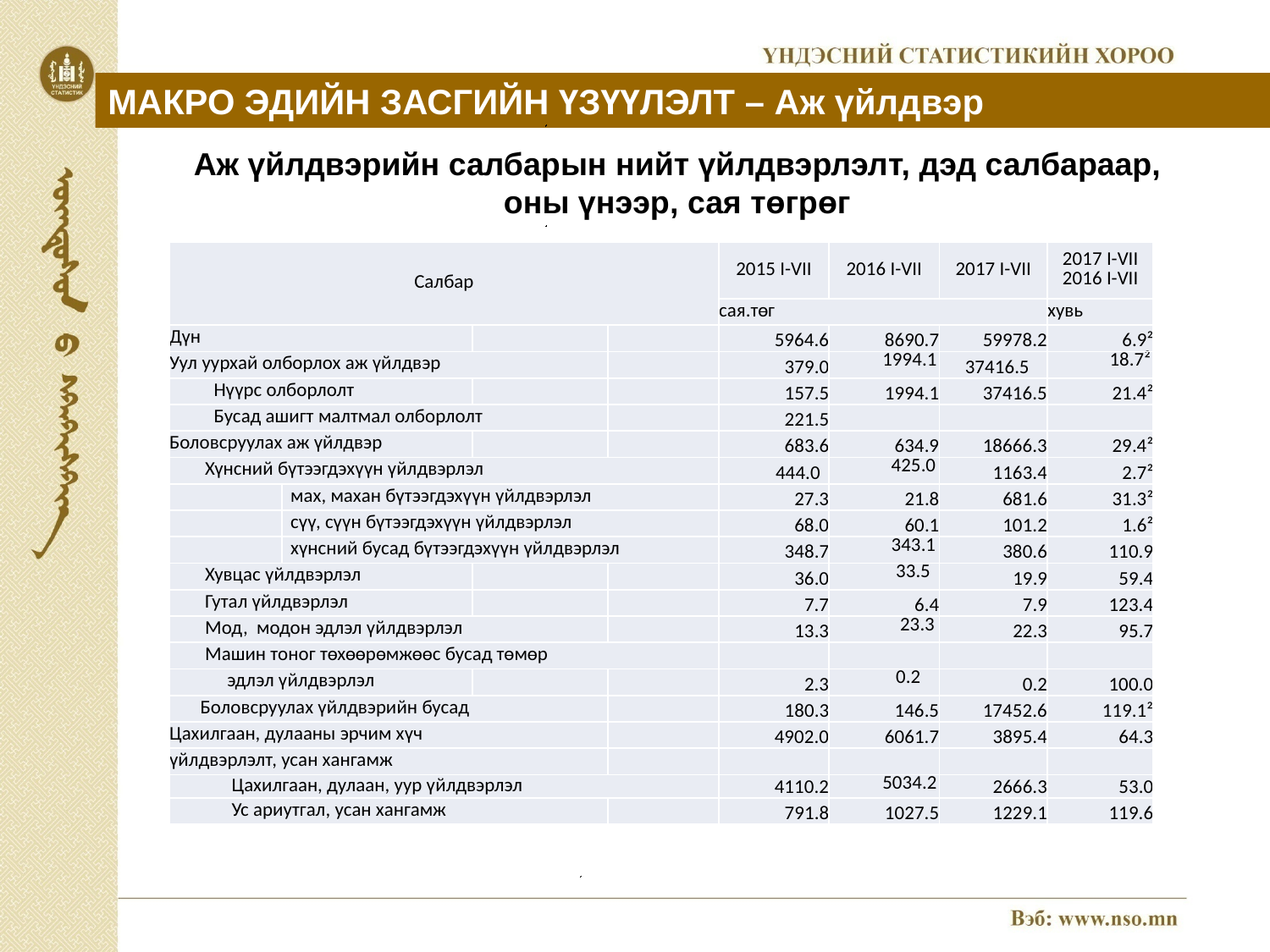

МАКРО ЭДИЙН ЗАСГИЙН ҮЗҮҮЛЭЛТ – Аж үйлдвэр

Аж үйлдвэрийн салбарын нийт үйлдвэрлэлт, дэд салбараар, оны үнээр, сая төгрөг

| Салбар |  |  |  | 2015 I-VII | 2016 I-VII | 2017 I-VII | 2017 I-VII 2016 I-VII |
| --- | --- | --- | --- | --- | --- | --- | --- |
|  |  |  |  | сая.төг |  |  | хувь |
| Дүн |  |  |  | 5964.6 | 8690.7 | 59978.2 | 6.9² |
| Уул уурхай олборлох аж үйлдвэр |  |  |  | 379.0 | 1994.1 | 37416.5 | 18.7² |
| Нүүрс олборлолт |  |  |  | 157.5 | 1994.1 | 37416.5 | 21.4² |
| Бусад ашигт малтмал олборлолт |  |  |  | 221.5 |  |  |  |
| Боловсруулах аж үйлдвэр |  |  |  | 683.6 | 634.9 | 18666.3 | 29.4² |
| Хүнсний бүтээгдэхүүн үйлдвэрлэл |  |  |  | 444.0 | 425.0 | 1163.4 | 2.7² |
|  | мах, махан бүтээгдэхүүн үйлдвэрлэл |  |  | 27.3 | 21.8 | 681.6 | 31.3² |
|  | сүү, сүүн бүтээгдэхүүн үйлдвэрлэл |  |  | 68.0 | 60.1 | 101.2 | 1.6² |
|  | хүнсний бусад бүтээгдэхүүн үйлдвэрлэл |  |  | 348.7 | 343.1 | 380.6 | 110.9 |
| Хувцас үйлдвэрлэл |  |  |  | 36.0 | 33.5 | 19.9 | 59.4 |
| Гутал үйлдвэрлэл |  |  |  | 7.7 | 6.4 | 7.9 | 123.4 |
| Мод, модон эдлэл үйлдвэрлэл |  |  |  | 13.3 | 23.3 | 22.3 | 95.7 |
| Машин тоног төхөөрөмжөөс бусад төмөр |  |  |  |  |  |  |  |
| эдлэл үйлдвэрлэл |  |  |  | 2.3 | 0.2 | 0.2 | 100.0 |
| Боловсруулах үйлдвэрийн бусад |  |  |  | 180.3 | 146.5 | 17452.6 | 119.1² |
| Цахилгаан, дулааны эрчим хүч |  |  |  | 4902.0 | 6061.7 | 3895.4 | 64.3 |
| үйлдвэрлэлт, усан хангамж |  |  |  |  |  |  |  |
| Цахилгаан, дулаан, уур үйлдвэрлэл |  |  |  | 4110.2 | 5034.2 | 2666.3 | 53.0 |
| Ус ариутгал, усан хангамж |  |  |  | 791.8 | 1027.5 | 1229.1 | 119.6 |